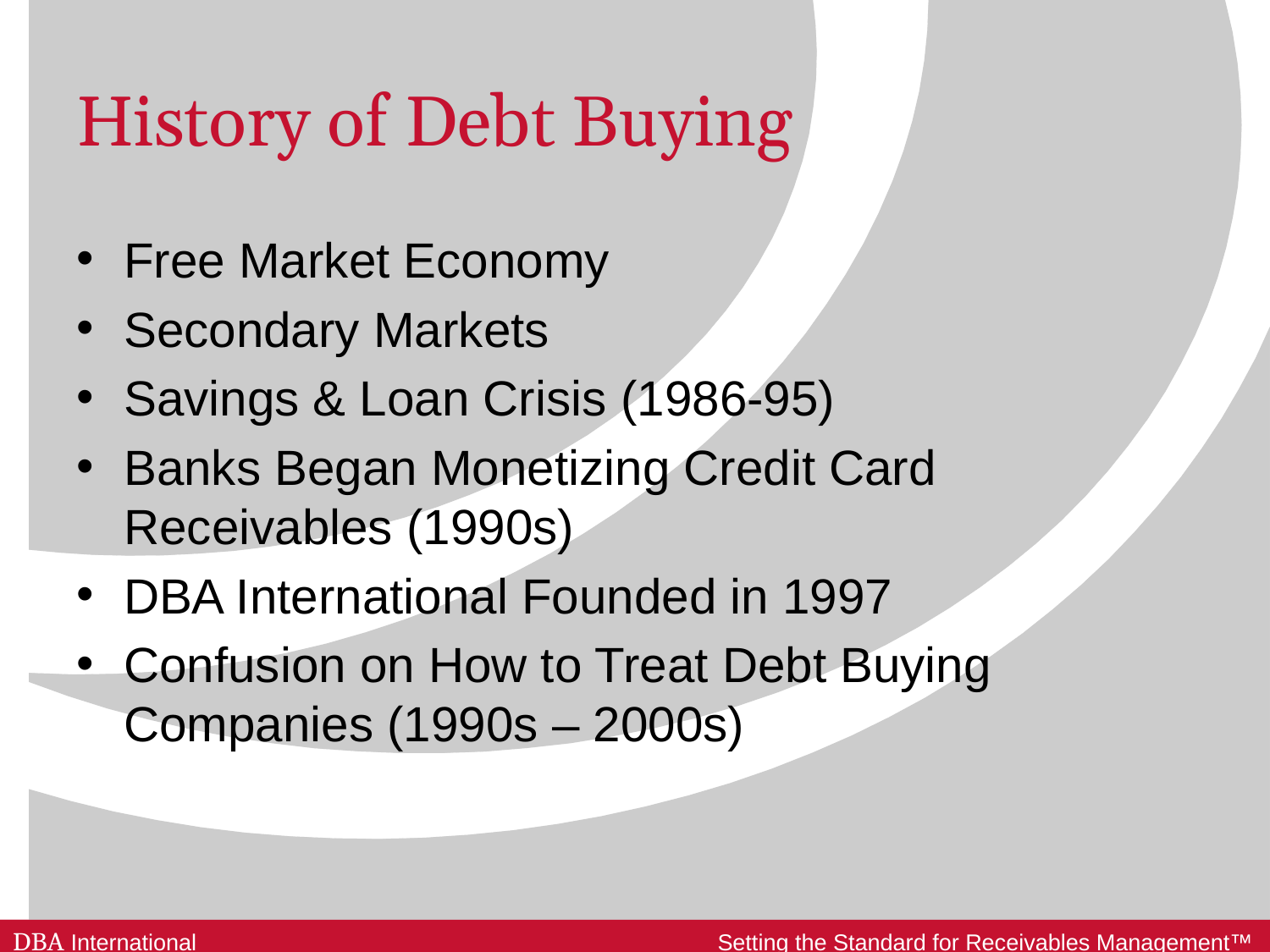

# History of Debt Buying
Free Market Economy
Secondary Markets
Savings & Loan Crisis (1986-95)
Banks Began Monetizing Credit Card Receivables (1990s)
DBA International Founded in 1997
Confusion on How to Treat Debt Buying Companies (1990s – 2000s)